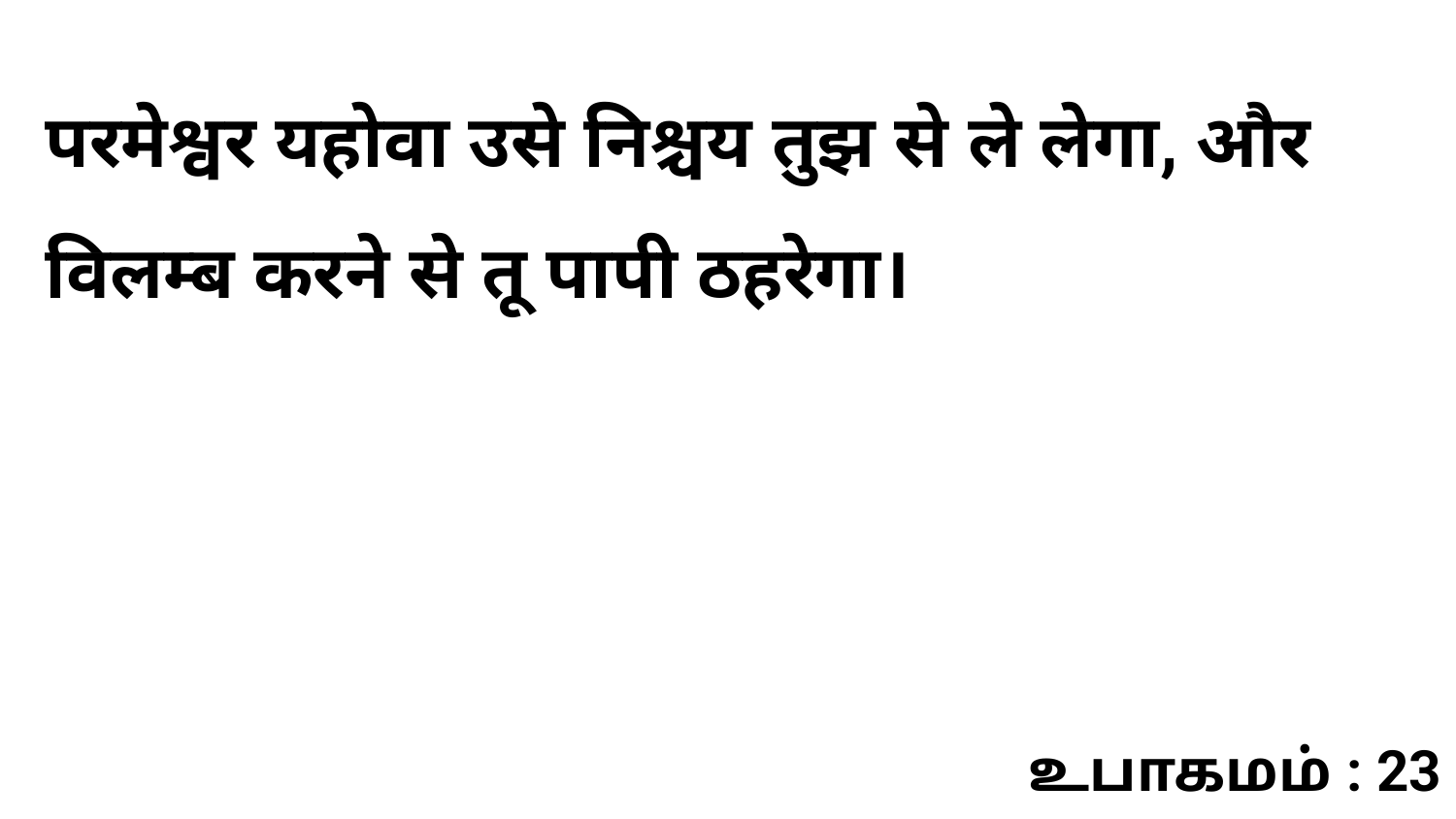

परमेश्वर यहोवा उसे निश्चय तुझ से ले लेगा, और विलम्ब करने से तू पापी ठहरेगा।
உபாகமம் : 23